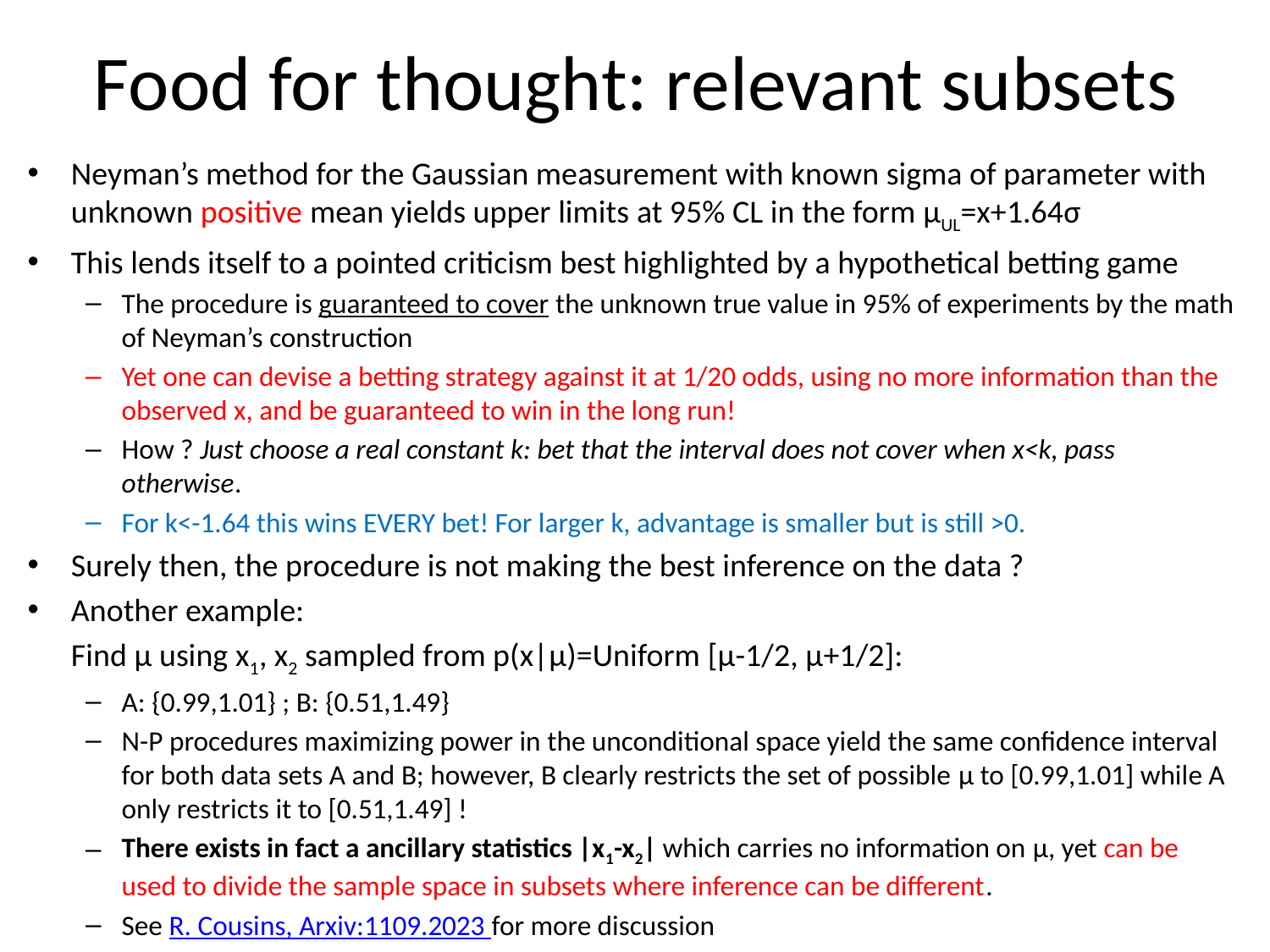

# Food for thought: relevant subsets
Neyman’s method for the Gaussian measurement with known sigma of parameter with unknown positive mean yields upper limits at 95% CL in the form μUL=x+1.64σ
This lends itself to a pointed criticism best highlighted by a hypothetical betting game
The procedure is guaranteed to cover the unknown true value in 95% of experiments by the math of Neyman’s construction
Yet one can devise a betting strategy against it at 1/20 odds, using no more information than the observed x, and be guaranteed to win in the long run!
How ? Just choose a real constant k: bet that the interval does not cover when x<k, pass otherwise.
For k<-1.64 this wins EVERY bet! For larger k, advantage is smaller but is still >0.
Surely then, the procedure is not making the best inference on the data ?
Another example:
	Find μ using x1, x2 sampled from p(x|μ)=Uniform [μ-1/2, μ+1/2]:
A: {0.99,1.01} ; B: {0.51,1.49}
N-P procedures maximizing power in the unconditional space yield the same confidence interval for both data sets A and B; however, B clearly restricts the set of possible μ to [0.99,1.01] while A only restricts it to [0.51,1.49] !
There exists in fact a ancillary statistics |x1-x2| which carries no information on μ, yet can be used to divide the sample space in subsets where inference can be different.
See R. Cousins, Arxiv:1109.2023 for more discussion